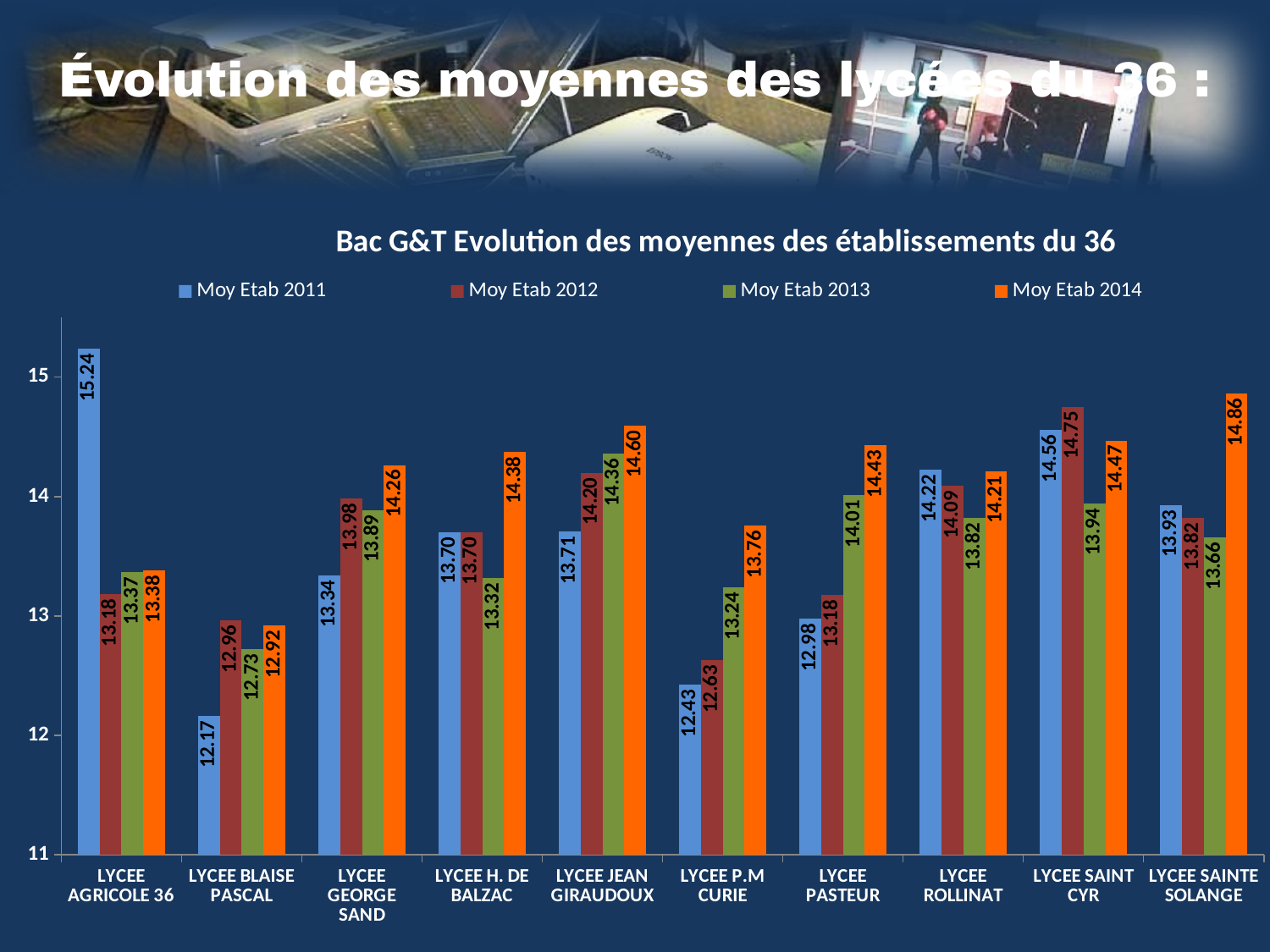

# Évolution des moyennes des lycées du 36 :

### Chart: Bac G&T Evolution des moyennes des établissements du 36

| Category | Moy Etab 2011 | Moy Etab 2012 | Moy Etab 2013 | Moy Etab 2014 |
|---|---|---|---|---|
| LYCEE AGRICOLE 36 | 15.23636363636364 | 13.18431373 | 13.36666666666667 | 13.38148148148148 |
| LYCEE BLAISE PASCAL | 12.16572934973638 | 12.96365248 | 12.72573673870334 | 12.91782006920413 |
| LYCEE GEORGE SAND | 13.34176245210728 | 13.98481481 | 13.88844884488448 | 14.2637037037037 |
| LYCEE H. DE BALZAC | 13.7032 | 13.69908257 | 13.31623376623377 | 14.37601351351352 |
| LYCEE JEAN GIRAUDOUX | 13.7055306427504 | 14.2 | 14.35682137834036 | 14.59634146341465 |
| LYCEE P.M CURIE | 12.42566191446028 | 12.62915905 | 13.24202745512145 | 13.7578125 |
| LYCEE PASTEUR | 12.9759090909091 | 13.1754902 | 14.01174089068826 | 14.43019607843138 |
| LYCEE ROLLINAT | 14.22274678111587 | 14.08735178 | 13.82158273381294 | 14.21393034825871 |
| LYCEE SAINT CYR | 14.55925925925926 | 14.75283019 | 13.94473684210526 | 14.46909090909091 |
| LYCEE SAINTE SOLANGE | 13.93086419753087 | 13.82117647 | 13.6557142857143 | 14.86411764705882 |